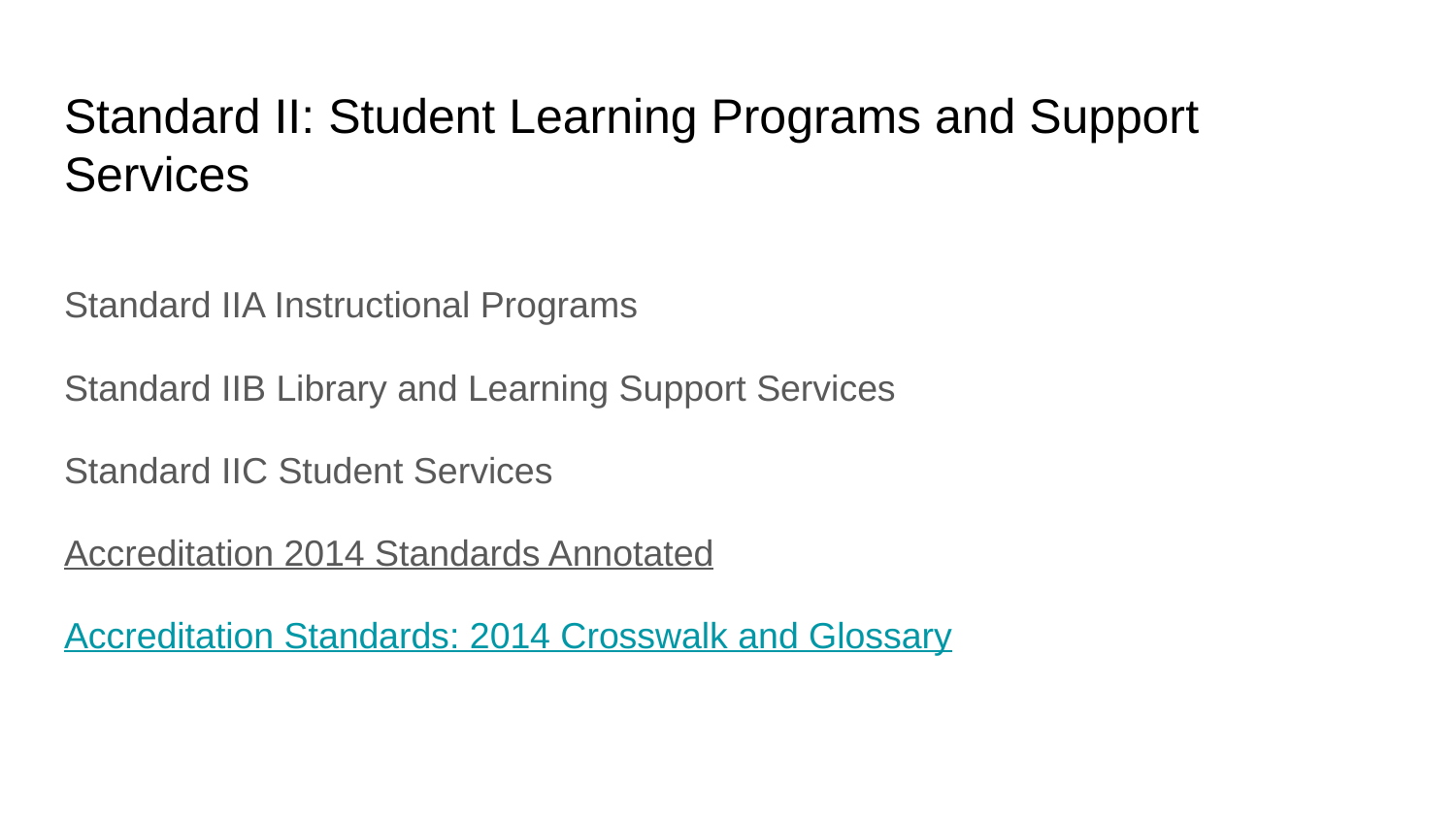

# Standard II: Student Learning Programs and Support Services
Standard IIA Instructional Programs
Standard IIB Library and Learning Support Services
Standard IIC Student Services
Accreditation 2014 Standards Annotated
Accreditation Standards: 2014 Crosswalk and Glossary